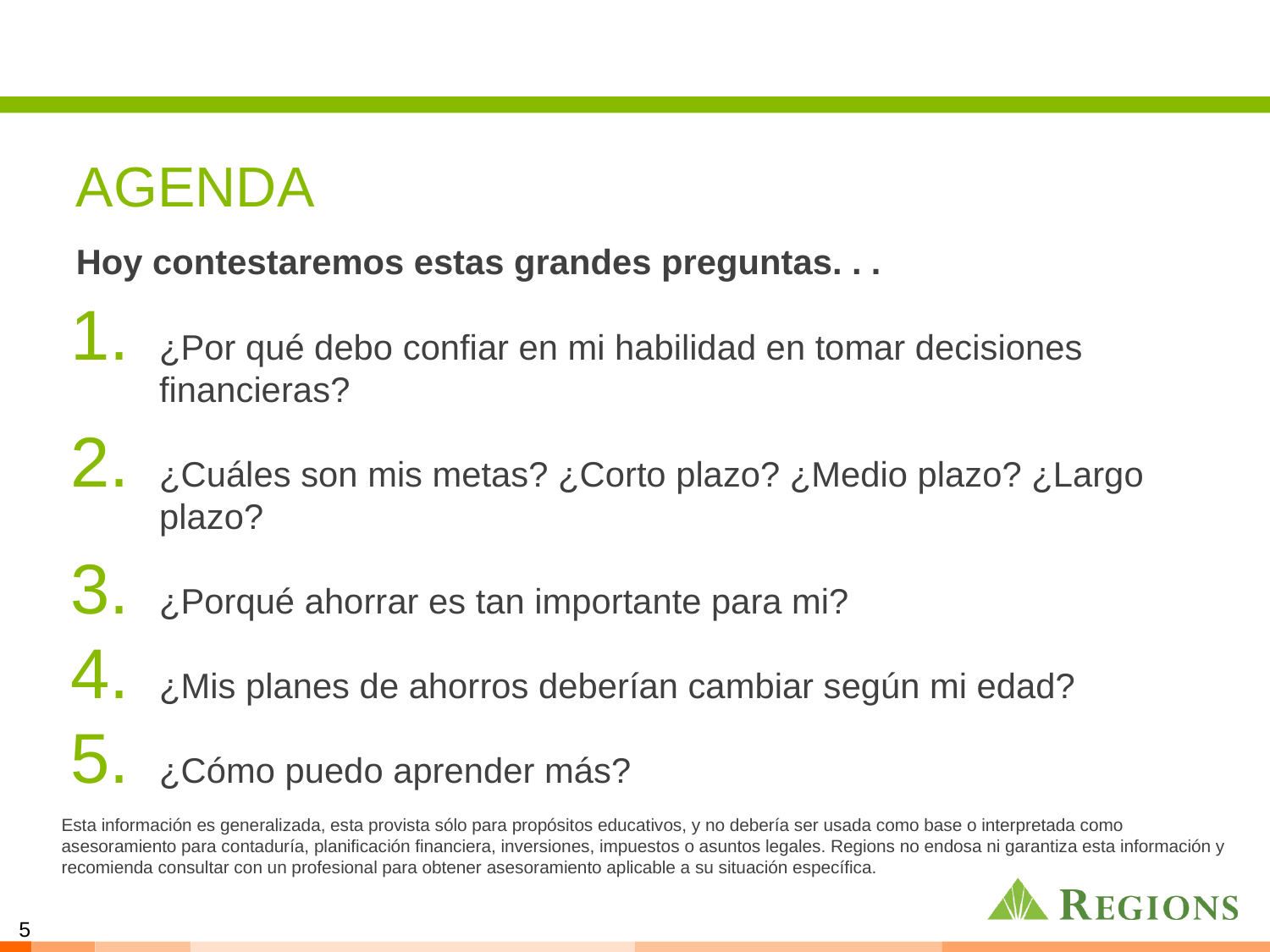

AGENDA

Hoy contestaremos estas grandes preguntas. . .

¿Por qué debo confiar en mi habilidad en tomar decisiones financieras?
¿Cuáles son mis metas? ¿Corto plazo? ¿Medio plazo? ¿Largo plazo?
¿Porqué ahorrar es tan importante para mi?
¿Mis planes de ahorros deberían cambiar según mi edad?
¿Cómo puedo aprender más?
Esta información es generalizada, esta provista sólo para propósitos educativos, y no debería ser usada como base o interpretada como asesoramiento para contaduría, planificación financiera, inversiones, impuestos o asuntos legales. Regions no endosa ni garantiza esta información y recomienda consultar con un profesional para obtener asesoramiento aplicable a su situación específica.
5